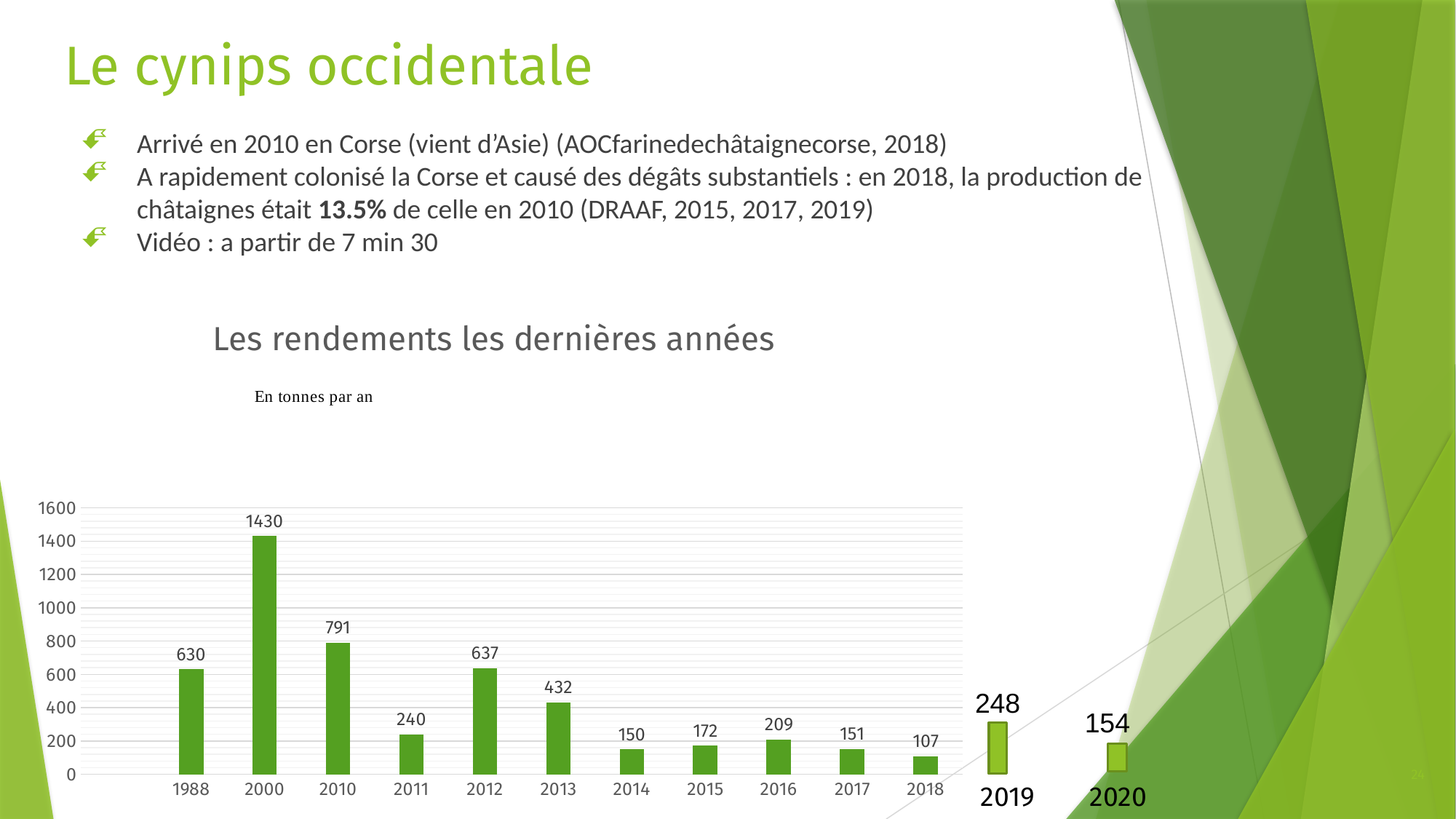

# Le cynips occidentale
Arrivé en 2010 en Corse (vient d’Asie) (AOCfarinedechâtaignecorse, 2018)
A rapidement colonisé la Corse et causé des dégâts substantiels : en 2018, la production de châtaignes était 13.5% de celle en 2010 (DRAAF, 2015, 2017, 2019)
Vidéo : a partir de 7 min 30

### Chart: Les rendements les dernières années

| Category | total harvested chestnuts Corsica (tons) |
|---|---|
|  | None |
| 1988.0 | 630.0 |
| 2000.0 | 1430.0 |
| 2010.0 | 791.0 |
| 2011.0 | 240.0 |
| 2012.0 | 637.0 |
| 2013.0 | 432.0 |
| 2014.0 | 150.0 |
| 2015.0 | 172.0 |
| 2016.0 | 209.0 |
| 2017.0 | 151.0 |
| 2018.0 | 107.0 |
248
154

24

2019	2020